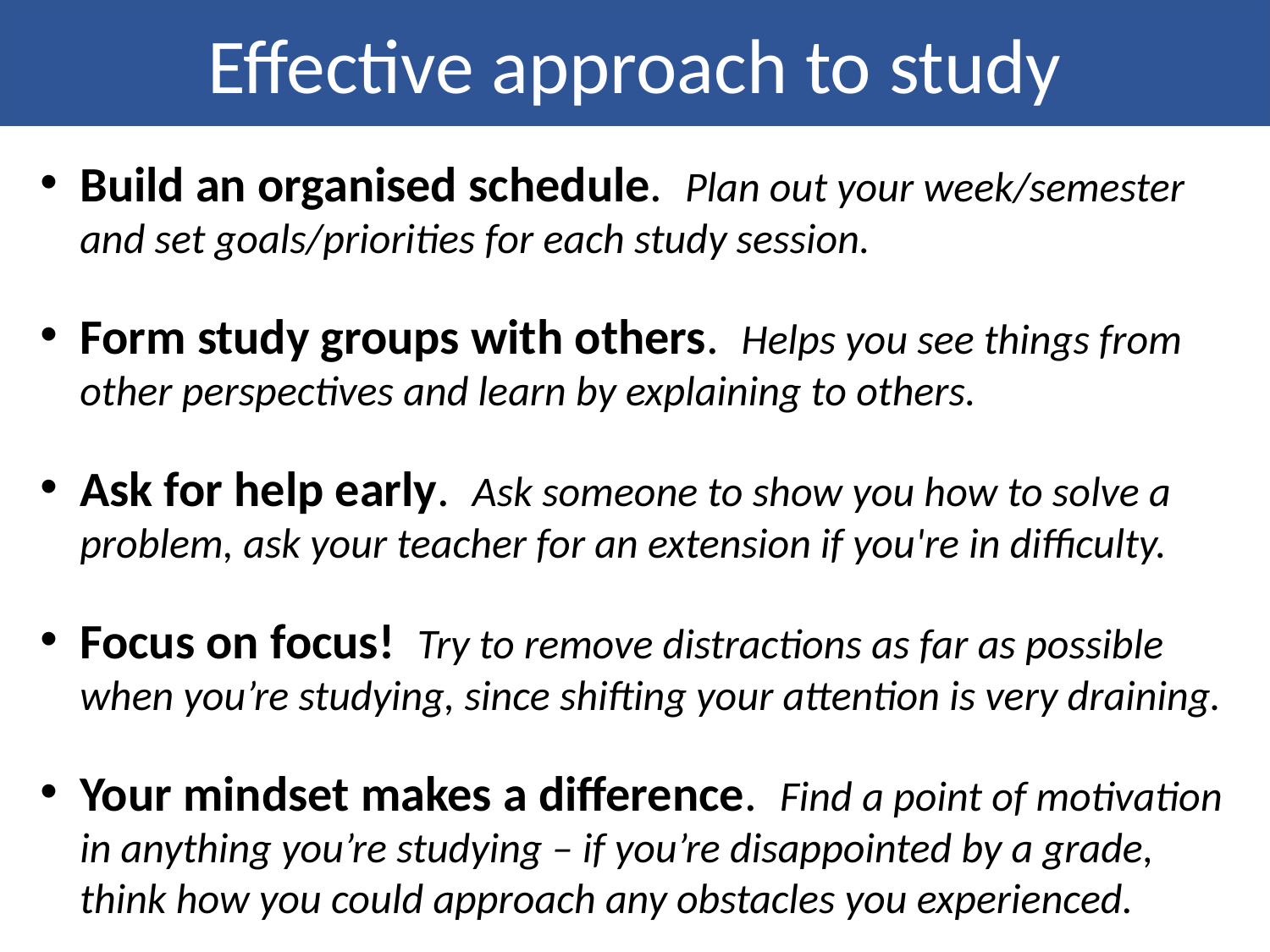

Effective approach to study
Build an organised schedule.  Plan out your week/semester and set goals/priorities for each study session.
Form study groups with others.  Helps you see things from other perspectives and learn by explaining to others.
Ask for help early.  Ask someone to show you how to solve a problem, ask your teacher for an extension if you're in difficulty.
Focus on focus!  Try to remove distractions as far as possible when you’re studying, since shifting your attention is very draining.
Your mindset makes a difference.  Find a point of motivation in anything you’re studying – if you’re disappointed by a grade, think how you could approach any obstacles you experienced.